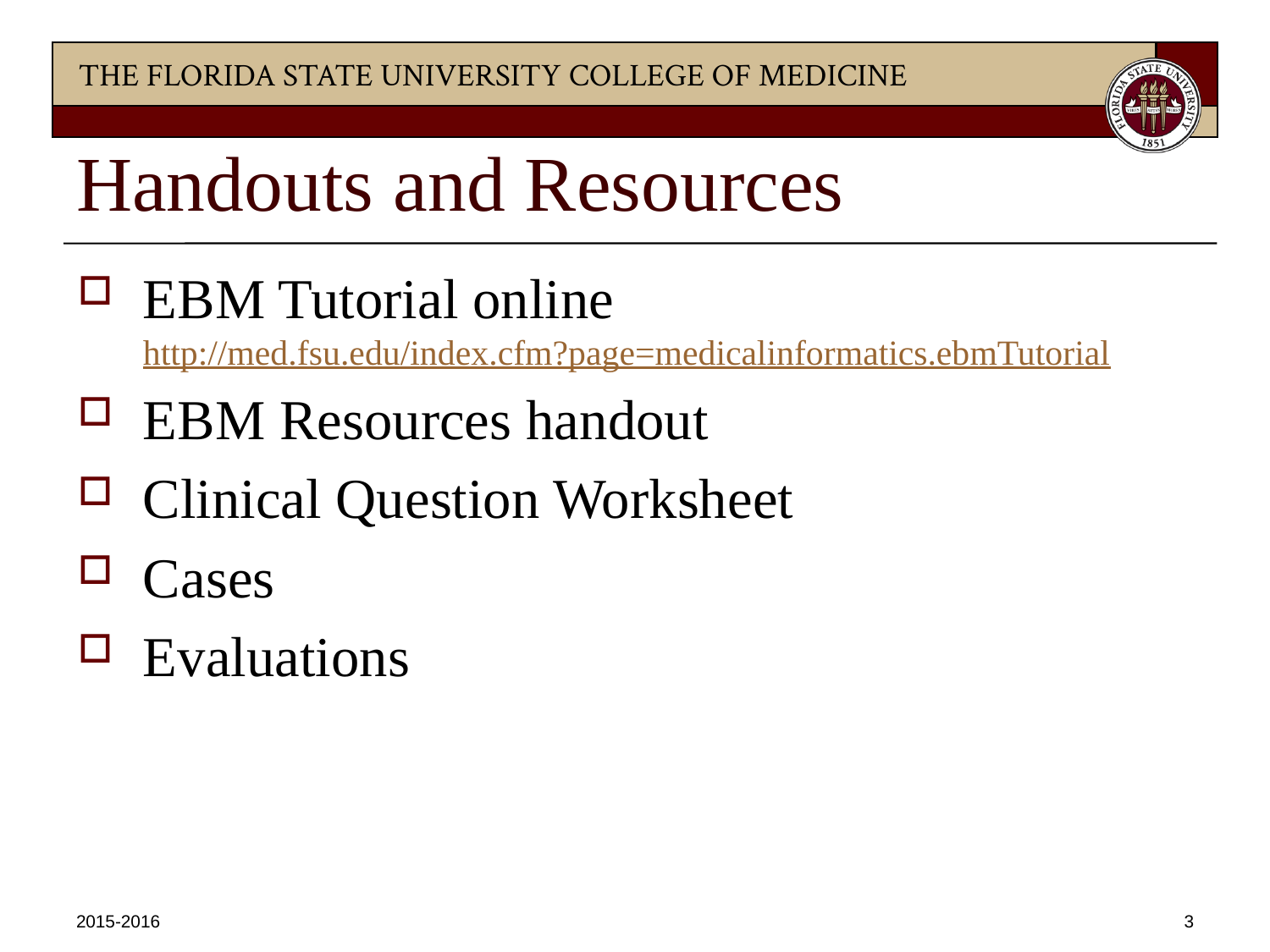

# Handouts and Resources
EBM Tutorial online
http://med.fsu.edu/index.cfm?page=medicalinformatics.ebmTutorial
EBM Resources handout
Clinical Question Worksheet
Cases
Evaluations
2015-2016
3